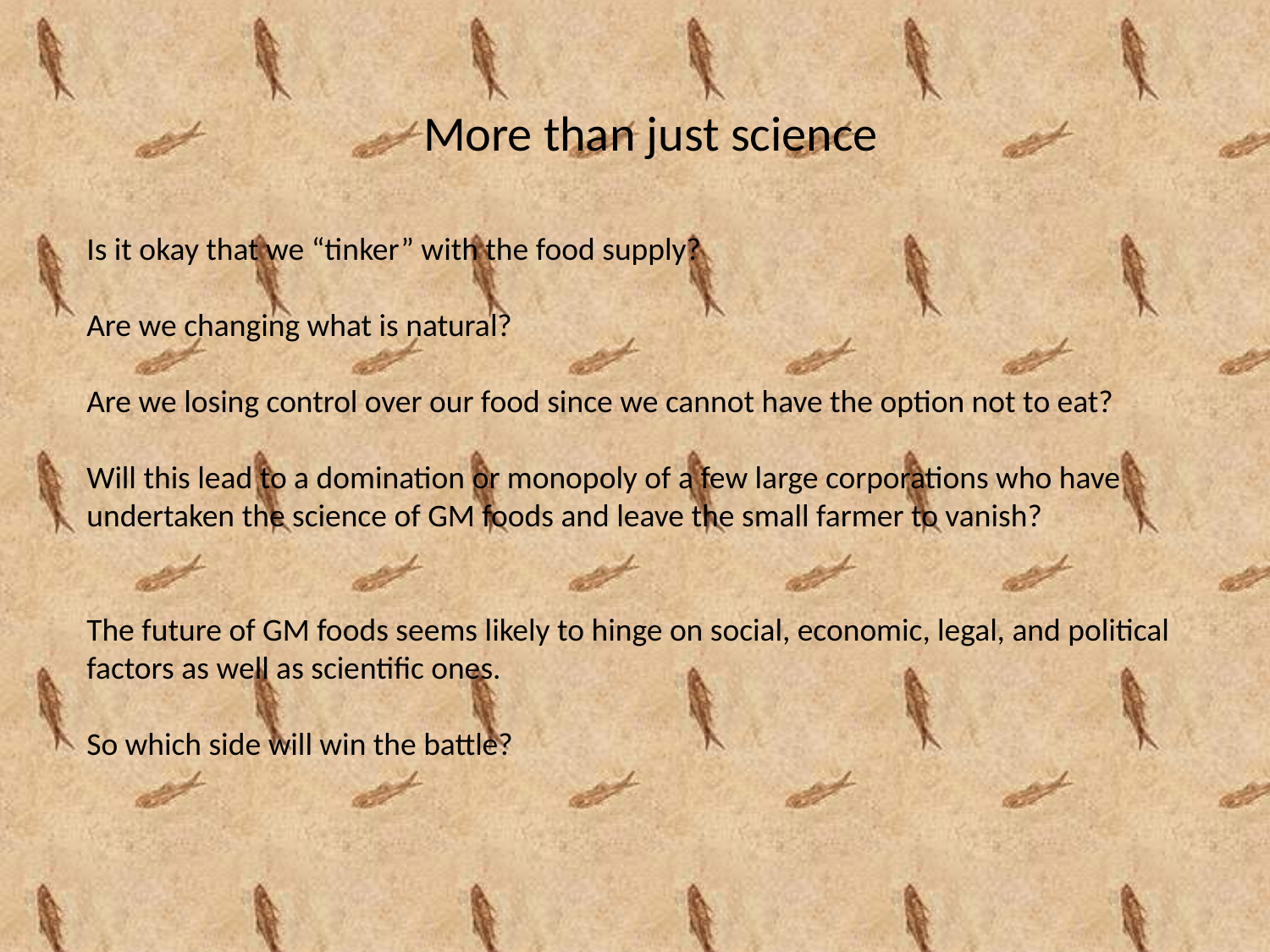

More than just science
Is it okay that we “tinker” with the food supply?

Are we changing what is natural?

Are we losing control over our food since we cannot have the option not to eat?

Will this lead to a domination or monopoly of a few large corporations who have undertaken the science of GM foods and leave the small farmer to vanish?

The future of GM foods seems likely to hinge on social, economic, legal, and political factors as well as scientific ones.

So which side will win the battle?